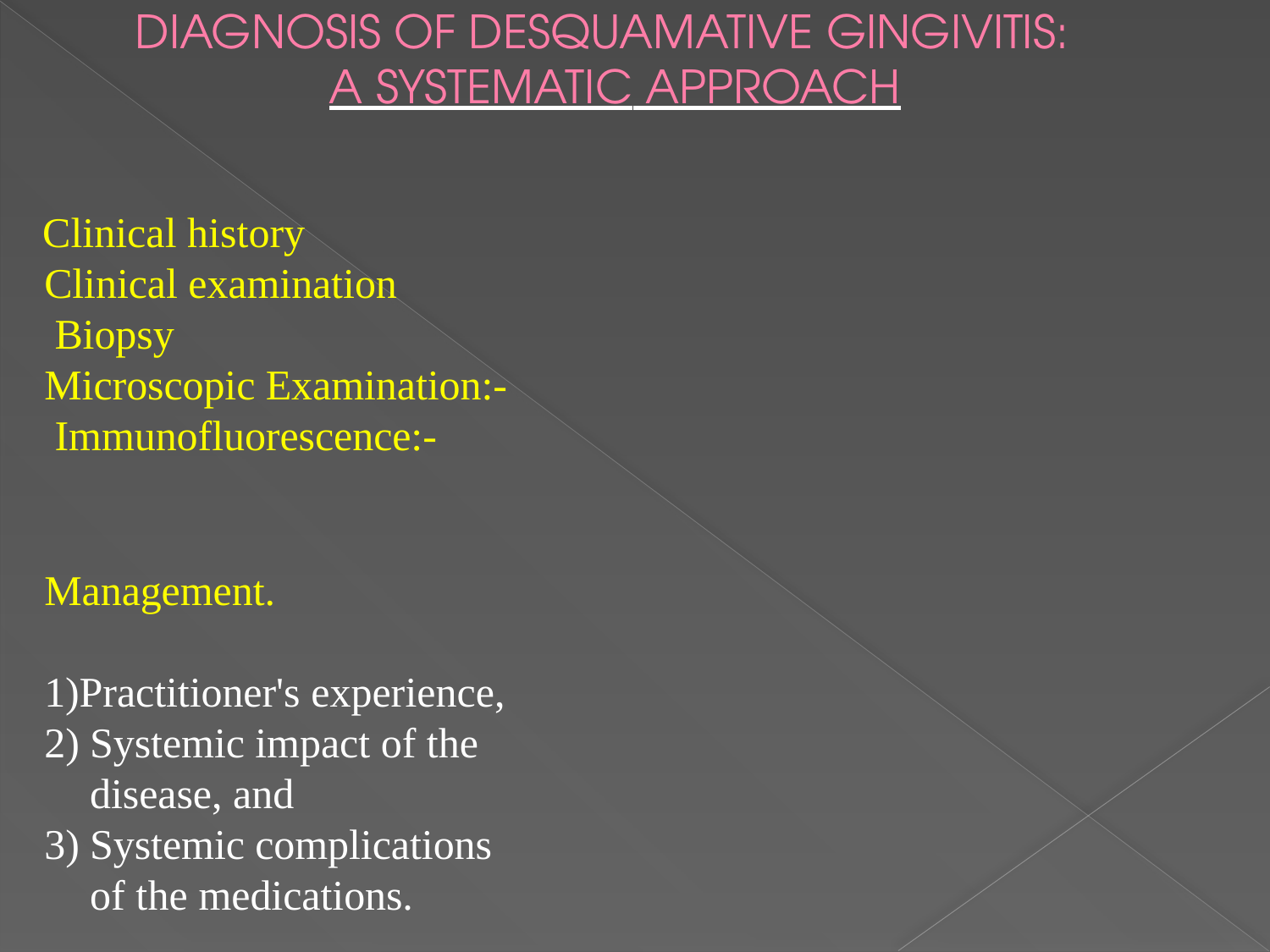

# DIAGNOSIS OF DESQUAMATIVE GINGIVITIS:  A SYSTEMATIC APPROACH

Clinical history
Clinical examination  Biopsy
Microscopic Examination:-  Immunofluorescence:-

Management.  1)Practitioner's experience,
Systemic impact of the disease, and
Systemic complications of the medications.